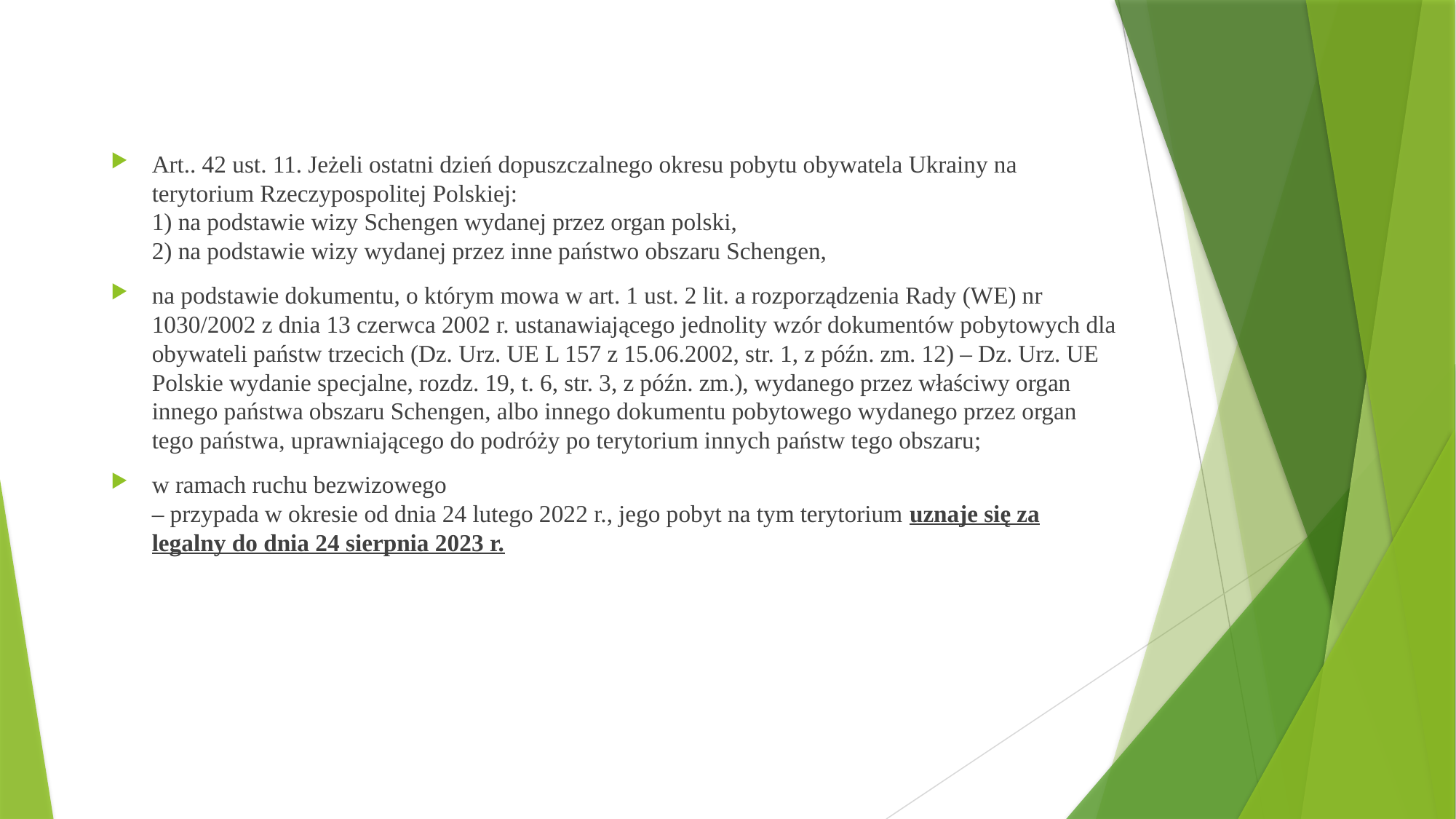

Art.. 42 ust. 11. Jeżeli ostatni dzień dopuszczalnego okresu pobytu obywatela Ukrainy na terytorium Rzeczypospolitej Polskiej:
1) na podstawie wizy Schengen wydanej przez organ polski,
2) na podstawie wizy wydanej przez inne państwo obszaru Schengen,
na podstawie dokumentu, o którym mowa w art. 1 ust. 2 lit. a rozporządzenia Rady (WE) nr 1030/2002 z dnia 13 czerwca 2002 r. ustanawiającego jednolity wzór dokumentów pobytowych dla obywateli państw trzecich (Dz. Urz. UE L 157 z 15.06.2002, str. 1, z późn. zm. 12) – Dz. Urz. UE Polskie wydanie specjalne, rozdz. 19, t. 6, str. 3, z późn. zm.), wydanego przez właściwy organ innego państwa obszaru Schengen, albo innego dokumentu pobytowego wydanego przez organ tego państwa, uprawniającego do podróży po terytorium innych państw tego obszaru;
w ramach ruchu bezwizowego
– przypada w okresie od dnia 24 lutego 2022 r., jego pobyt na tym terytorium uznaje się za legalny do dnia 24 sierpnia 2023 r.